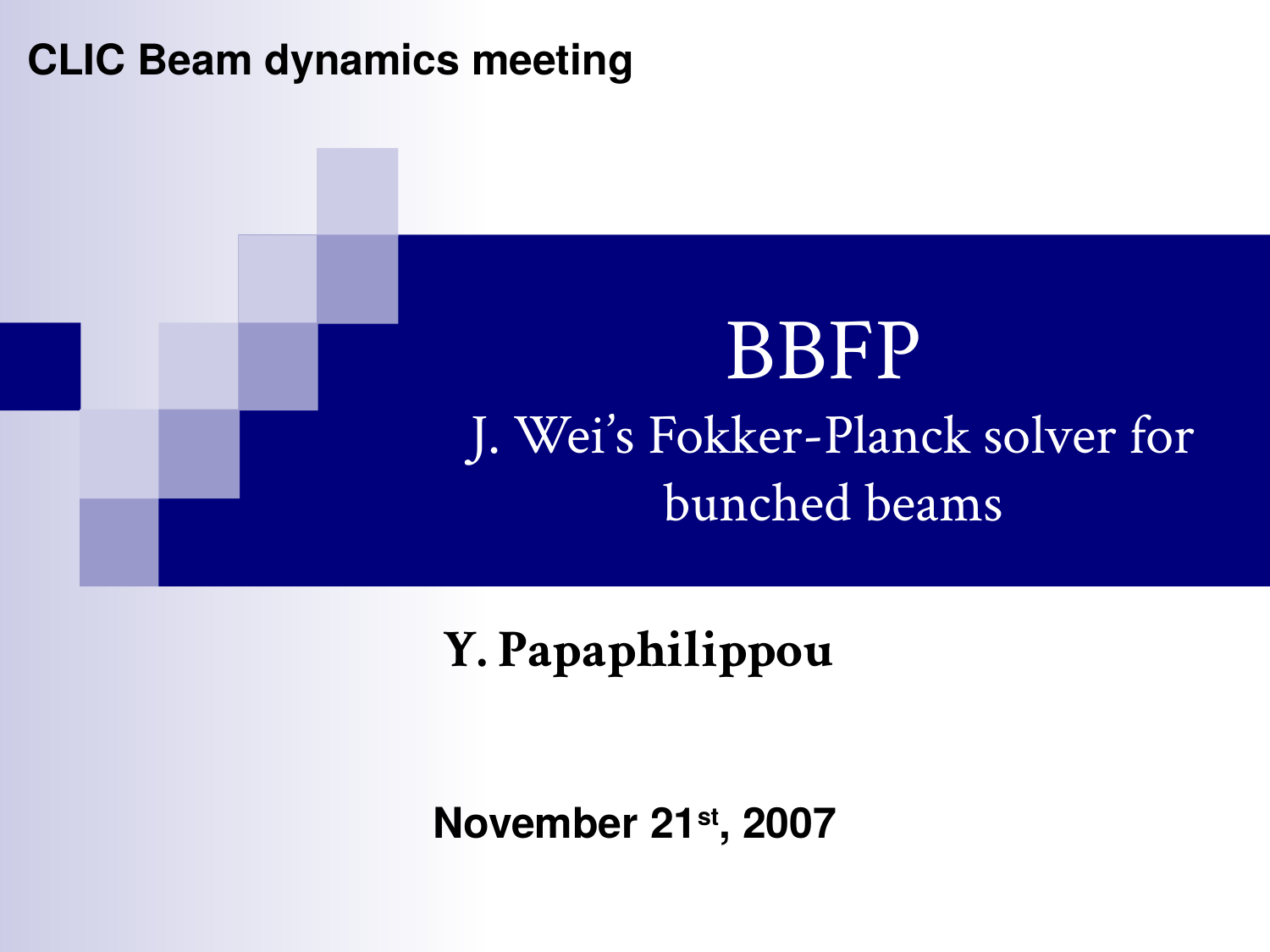

CLIC Beam dynamics meeting
# BBFP J. Wei’s Fokker-Planck solver for bunched beams
Y. Papaphilippou
November 21st, 2007